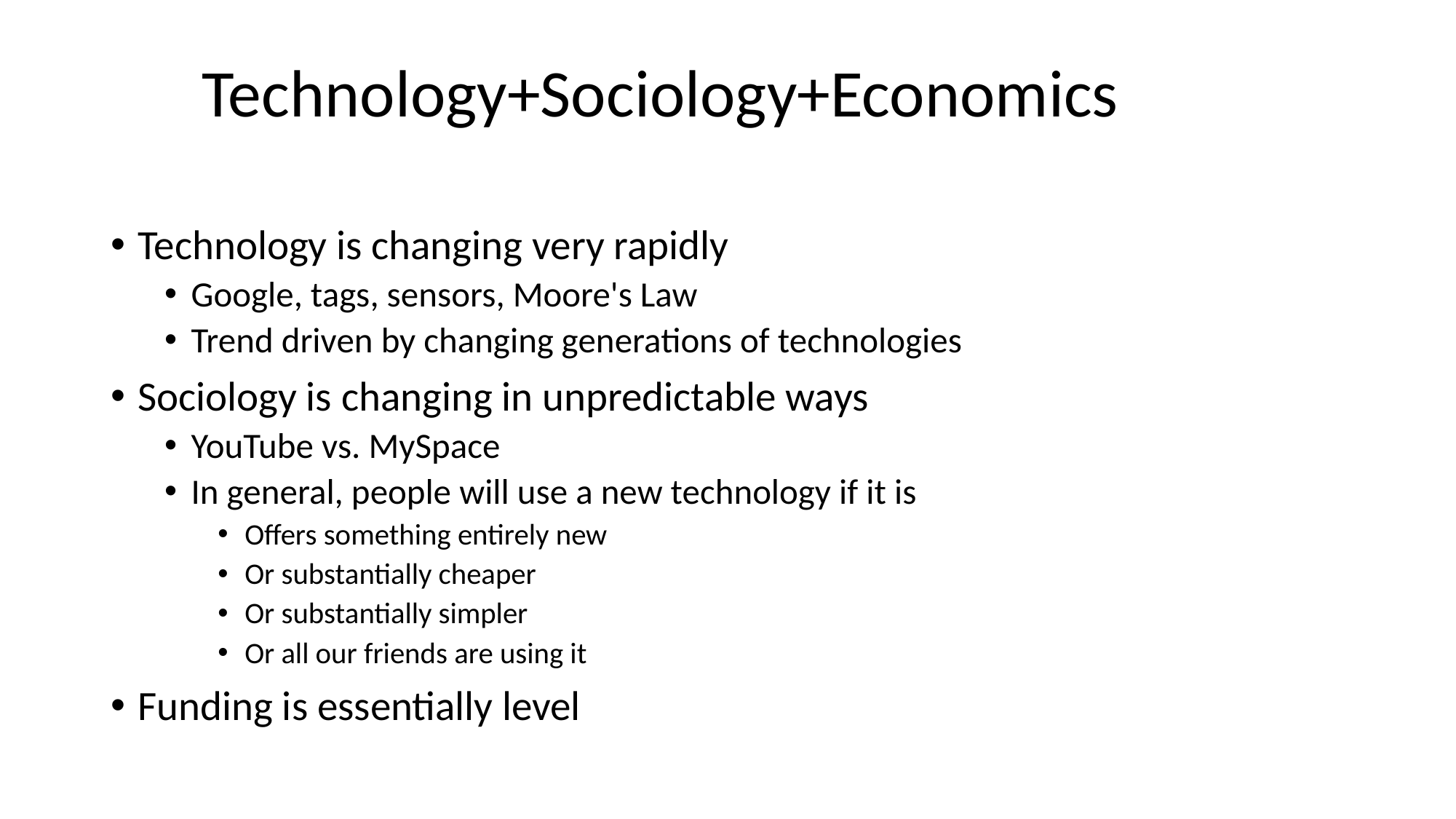

# Technology+Sociology+Economics
Technology is changing very rapidly
Google, tags, sensors, Moore's Law
Trend driven by changing generations of technologies
Sociology is changing in unpredictable ways
YouTube vs. MySpace
In general, people will use a new technology if it is
Offers something entirely new
Or substantially cheaper
Or substantially simpler
Or all our friends are using it
Funding is essentially level